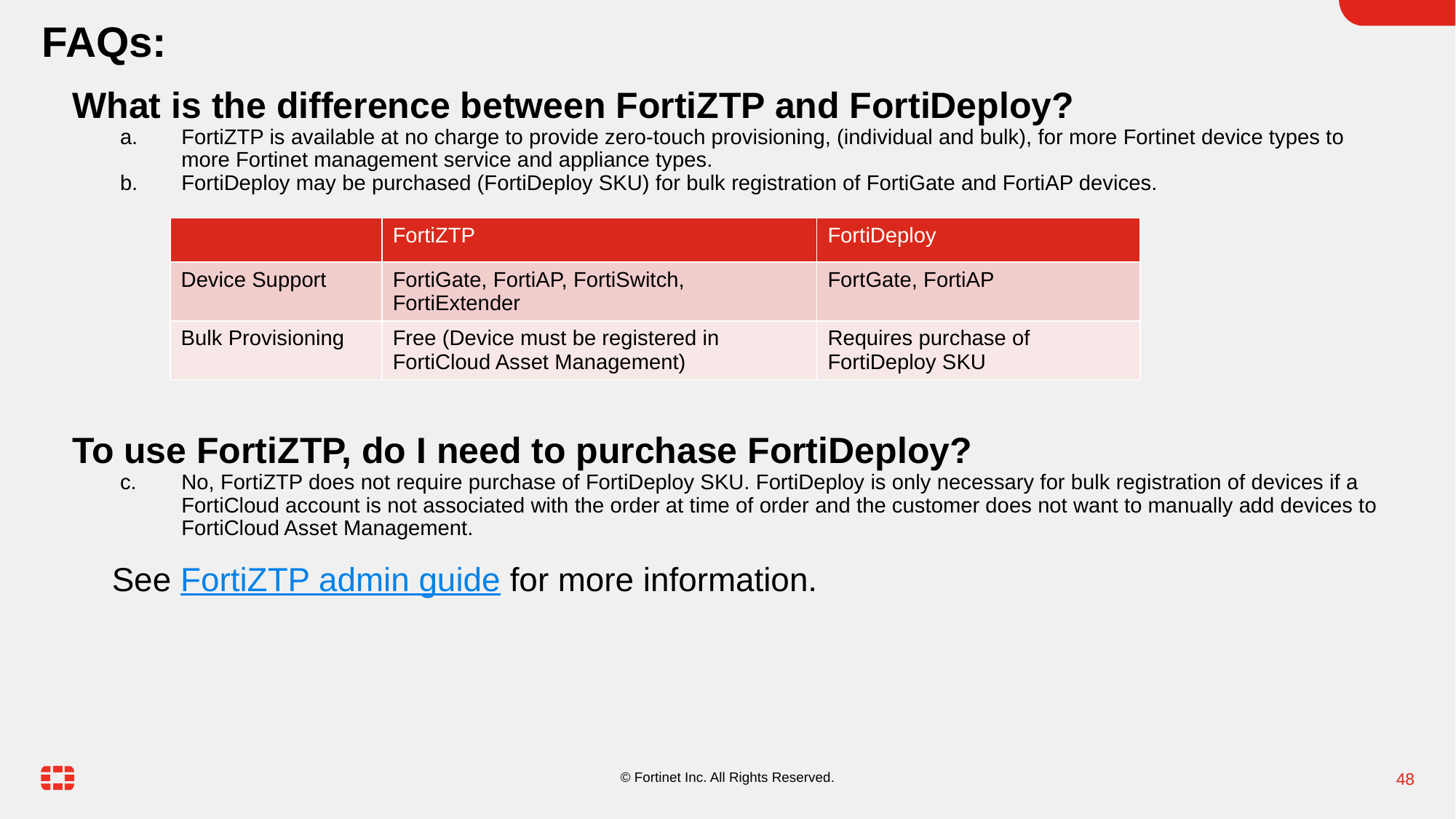

# FAQs:
What is the difference between FortiZTP and FortiDeploy?
FortiZTP is available at no charge to provide zero-touch provisioning, (individual and bulk), for more Fortinet device types to more Fortinet management service and appliance types.
FortiDeploy may be purchased (FortiDeploy SKU) for bulk registration of FortiGate and FortiAP devices.

To use FortiZTP, do I need to purchase FortiDeploy?
No, FortiZTP does not require purchase of FortiDeploy SKU. FortiDeploy is only necessary for bulk registration of devices if a FortiCloud account is not associated with the order at time of order and the customer does not want to manually add devices to FortiCloud Asset Management.

     See FortiZTP admin guide for more information.

|  | FortiZTP | FortiDeploy |
| --- | --- | --- |
| Device Support | FortiGate, FortiAP, FortiSwitch, FortiExtender | FortGate, FortiAP |
| Bulk Provisioning | Free (Device must be registered in FortiCloud Asset Management) | Requires purchase of FortiDeploy SKU |